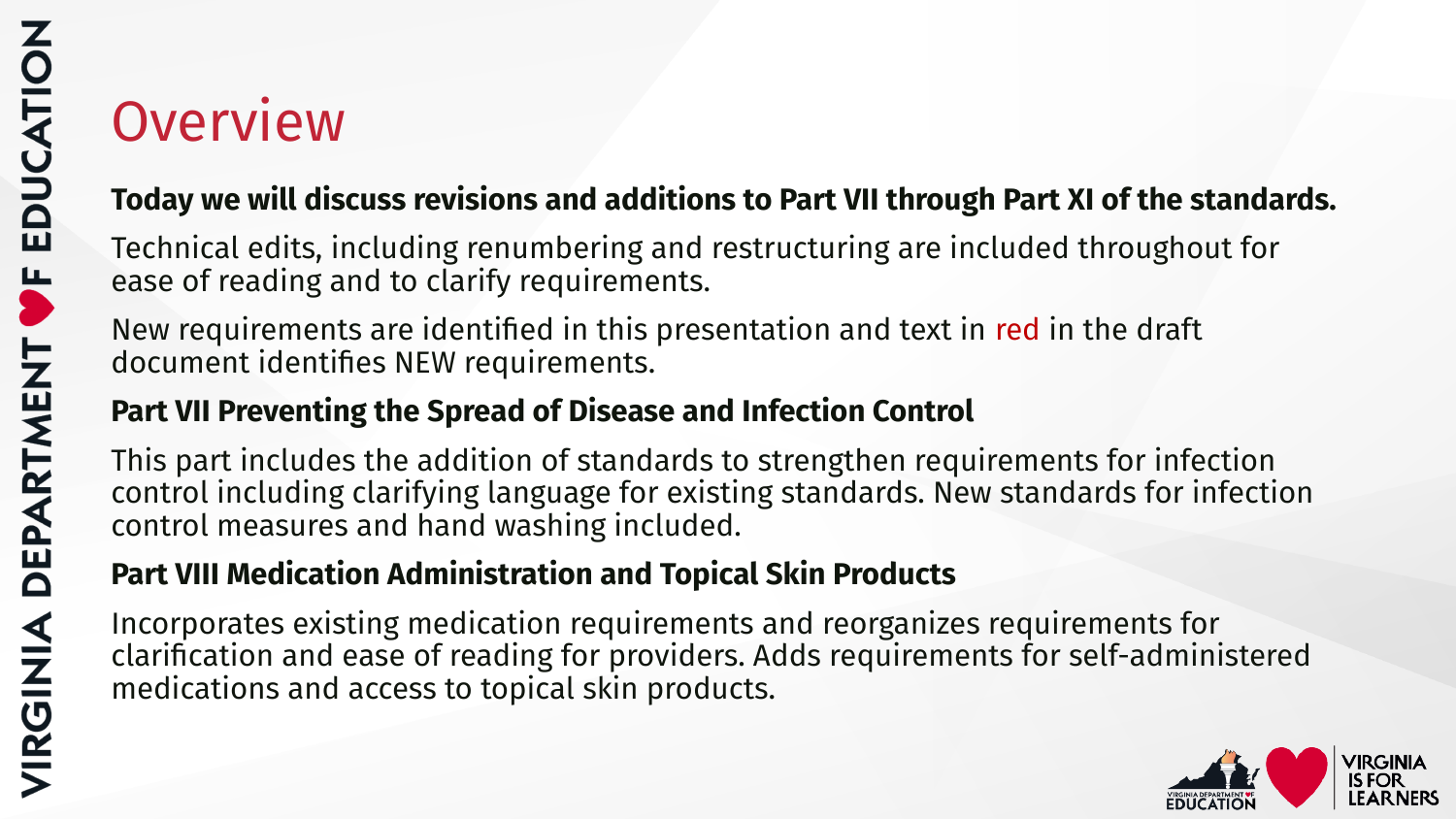

# Overview
Today we will discuss revisions and additions to Part VII through Part XI of the standards.
Technical edits, including renumbering and restructuring are included throughout for ease of reading and to clarify requirements.
New requirements are identified in this presentation and text in red in the draft document identifies NEW requirements.
Part VII Preventing the Spread of Disease and Infection Control
This part includes the addition of standards to strengthen requirements for infection control including clarifying language for existing standards. New standards for infection control measures and hand washing included.
Part VIII Medication Administration and Topical Skin Products
Incorporates existing medication requirements and reorganizes requirements for clarification and ease of reading for providers. Adds requirements for self-administered medications and access to topical skin products.